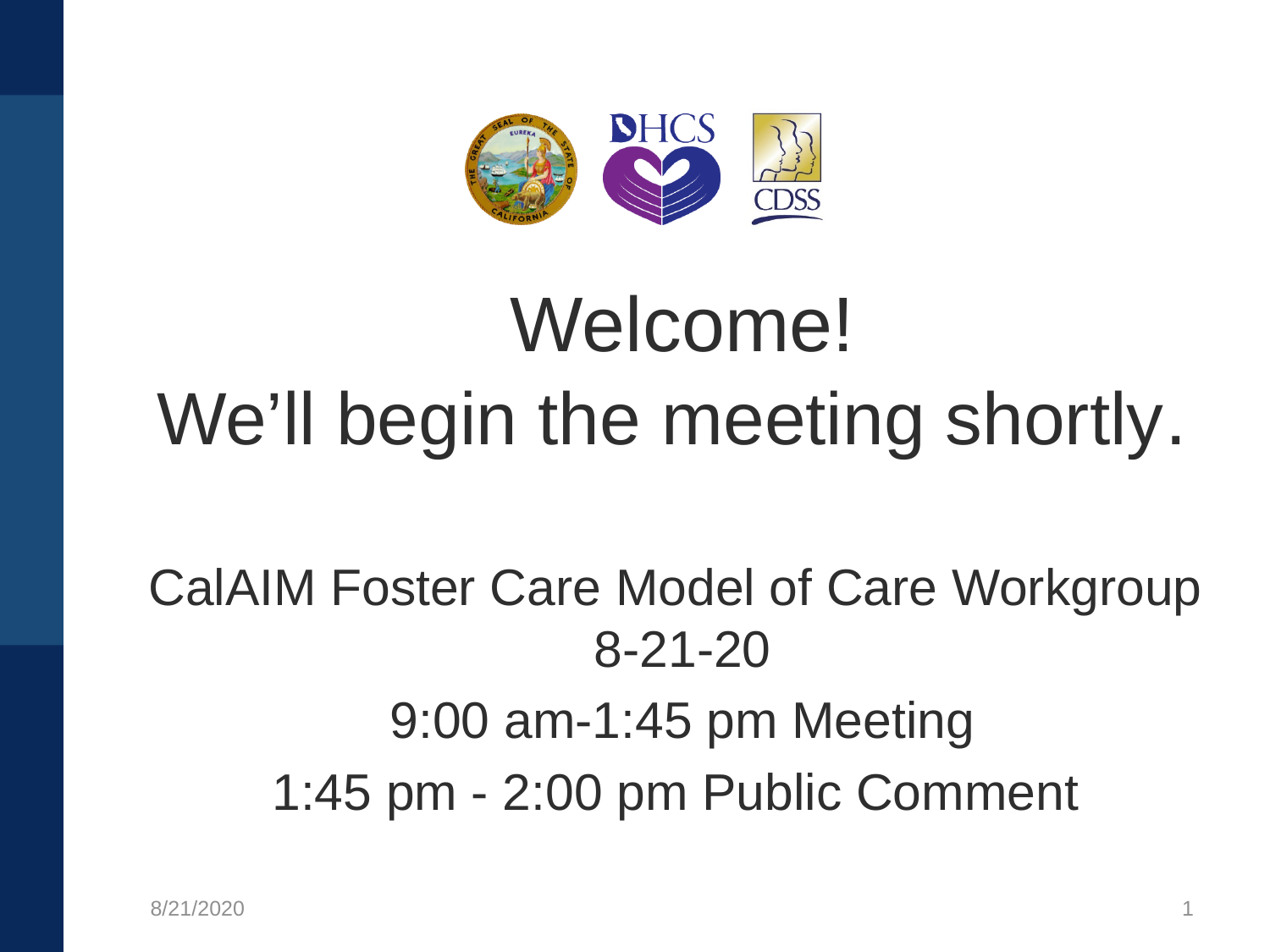

# Welcome! We’ll begin the meeting shortly.

CalAIM Foster Care Model of Care Workgroup
8-21-20
9:00 am-1:45 pm Meeting
1:45 pm - 2:00 pm Public Comment

8/21/2020
1